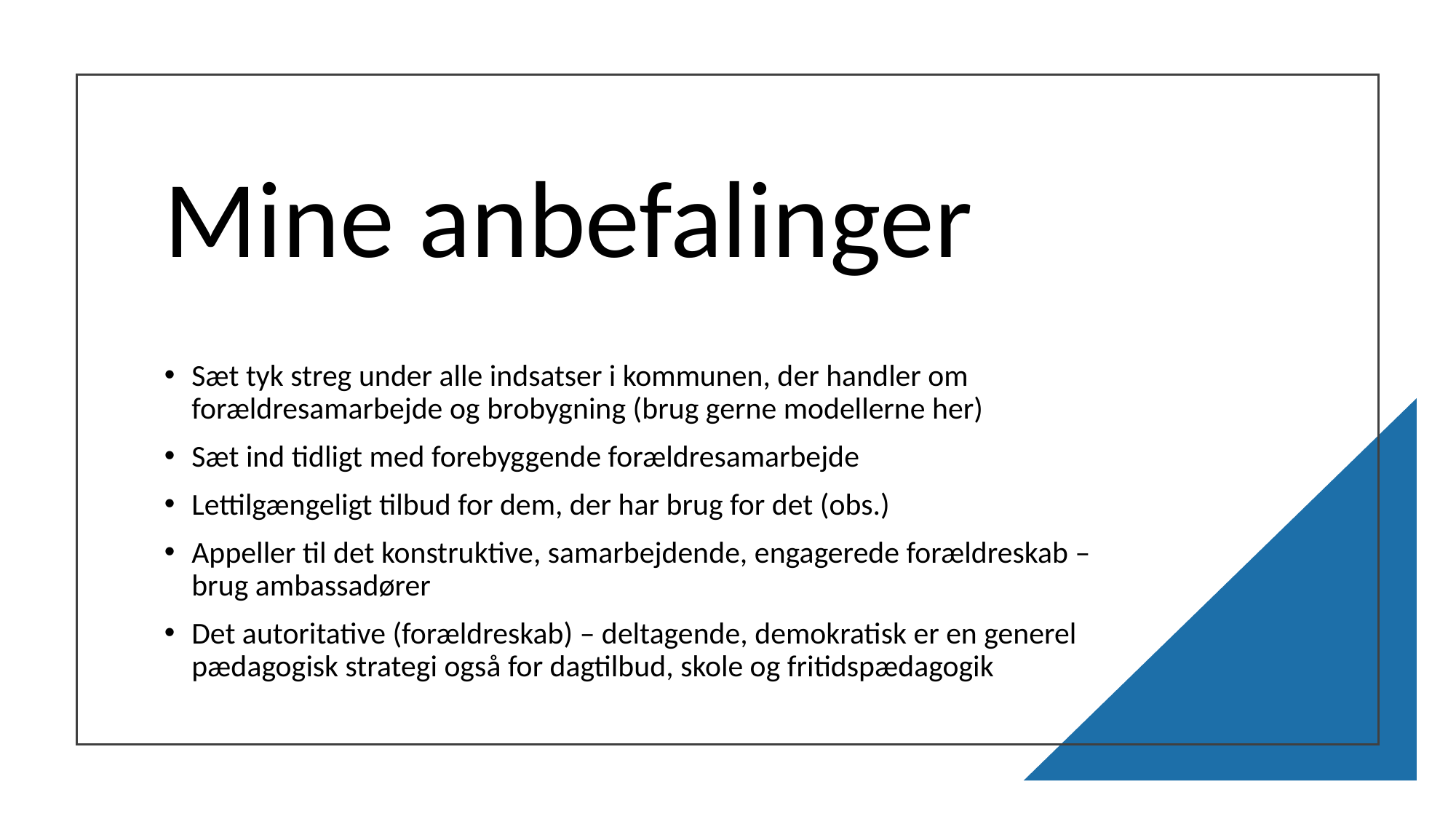

# Mine anbefalinger
Sæt tyk streg under alle indsatser i kommunen, der handler om forældresamarbejde og brobygning (brug gerne modellerne her)
Sæt ind tidligt med forebyggende forældresamarbejde
Lettilgængeligt tilbud for dem, der har brug for det (obs.)
Appeller til det konstruktive, samarbejdende, engagerede forældreskab – brug ambassadører
Det autoritative (forældreskab) – deltagende, demokratisk er en generel pædagogisk strategi også for dagtilbud, skole og fritidspædagogik